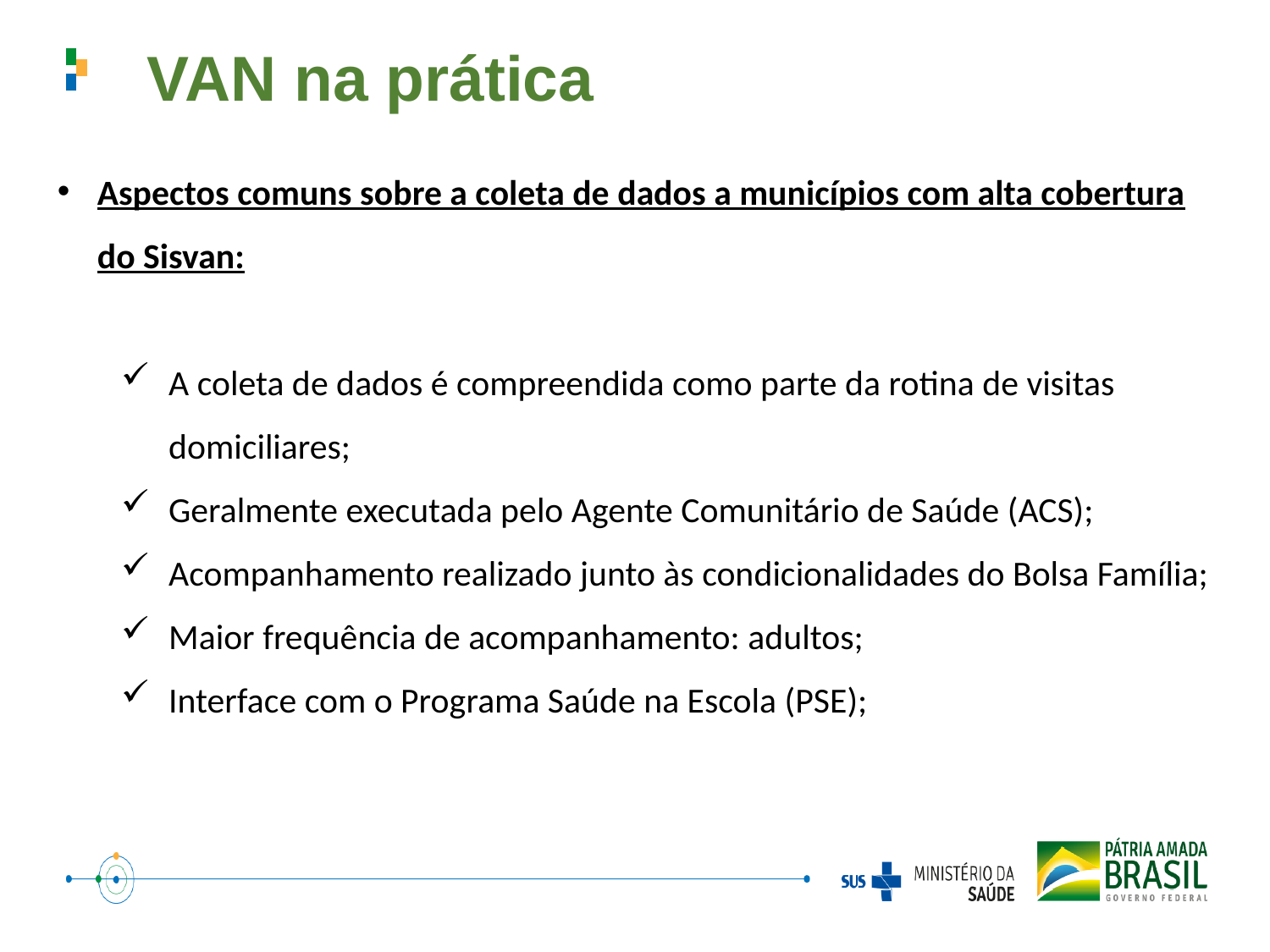

VAN na prática
Aspectos comuns sobre a coleta de dados a municípios com alta cobertura do Sisvan:

A coleta de dados é compreendida como parte da rotina de visitas domiciliares;
Geralmente executada pelo Agente Comunitário de Saúde (ACS);
Acompanhamento realizado junto às condicionalidades do Bolsa Família;
Maior frequência de acompanhamento: adultos;
Interface com o Programa Saúde na Escola (PSE);